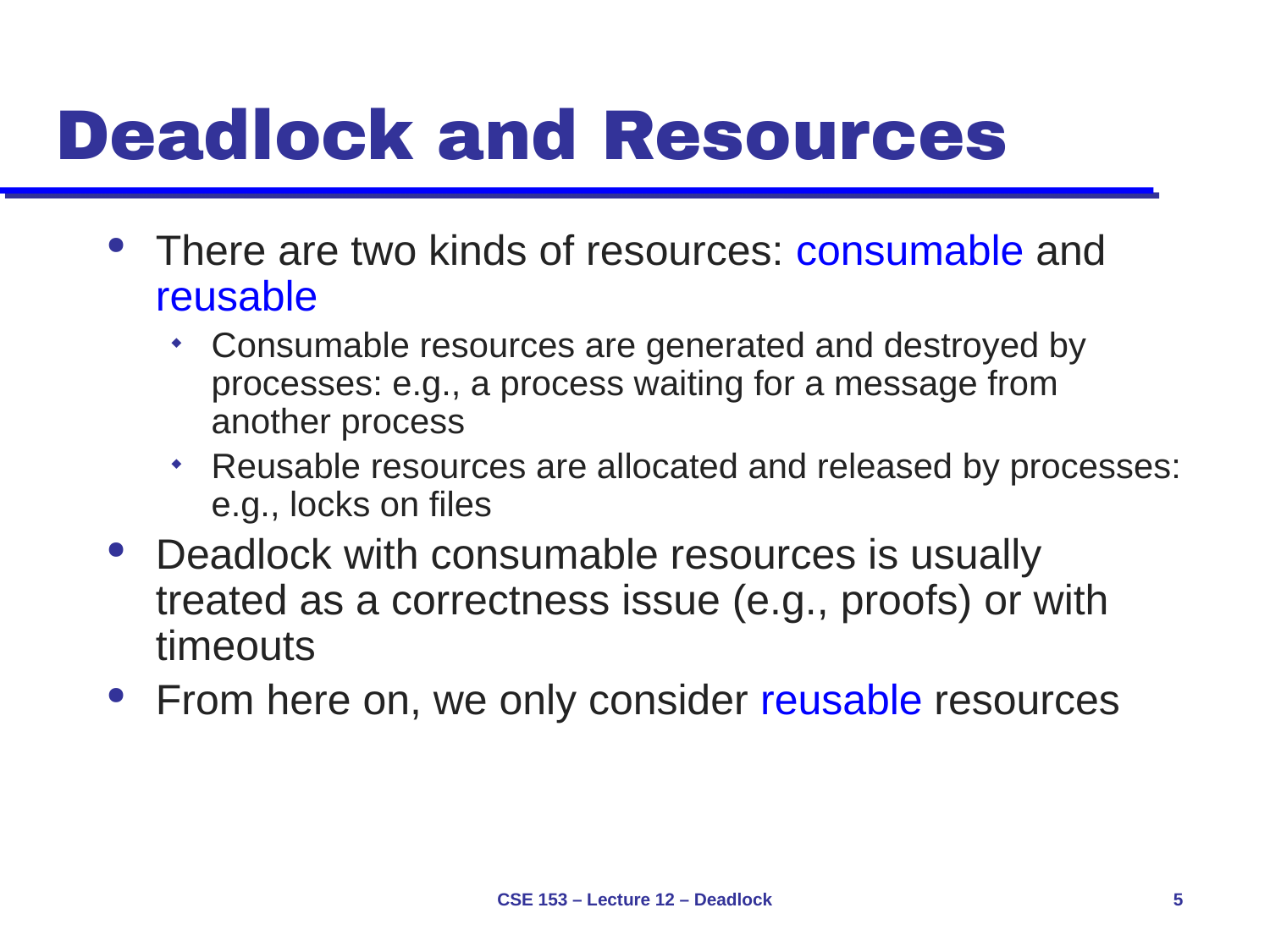

# Deadlock and Resources
There are two kinds of resources: consumable and reusable
Consumable resources are generated and destroyed by processes: e.g., a process waiting for a message from another process
Reusable resources are allocated and released by processes: e.g., locks on files
Deadlock with consumable resources is usually treated as a correctness issue (e.g., proofs) or with timeouts
From here on, we only consider reusable resources

CSE 153 – Lecture 12 – Deadlock
5